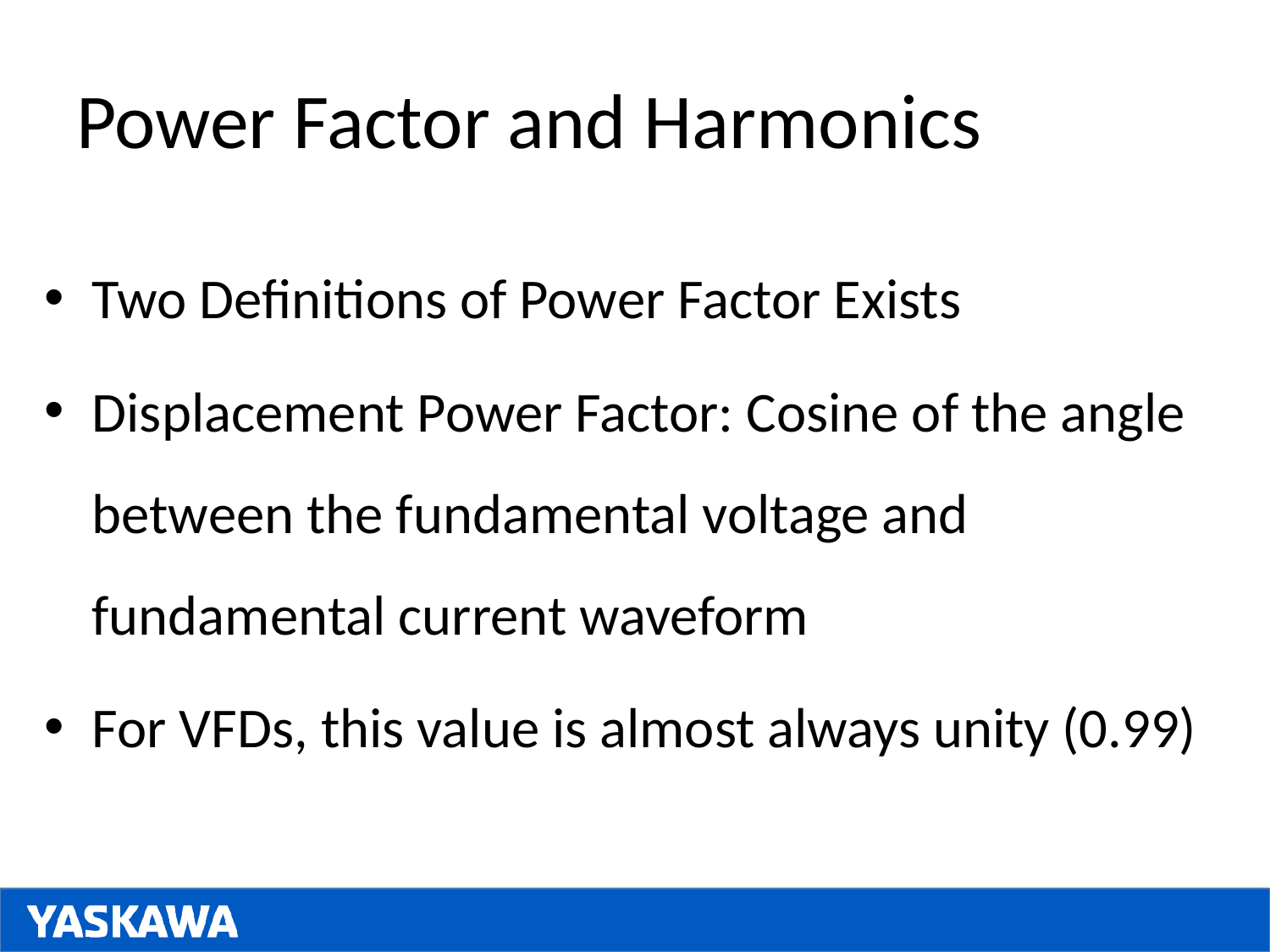

# Power Factor and Harmonics
Two Definitions of Power Factor Exists
Displacement Power Factor: Cosine of the angle between the fundamental voltage and fundamental current waveform
For VFDs, this value is almost always unity (0.99)